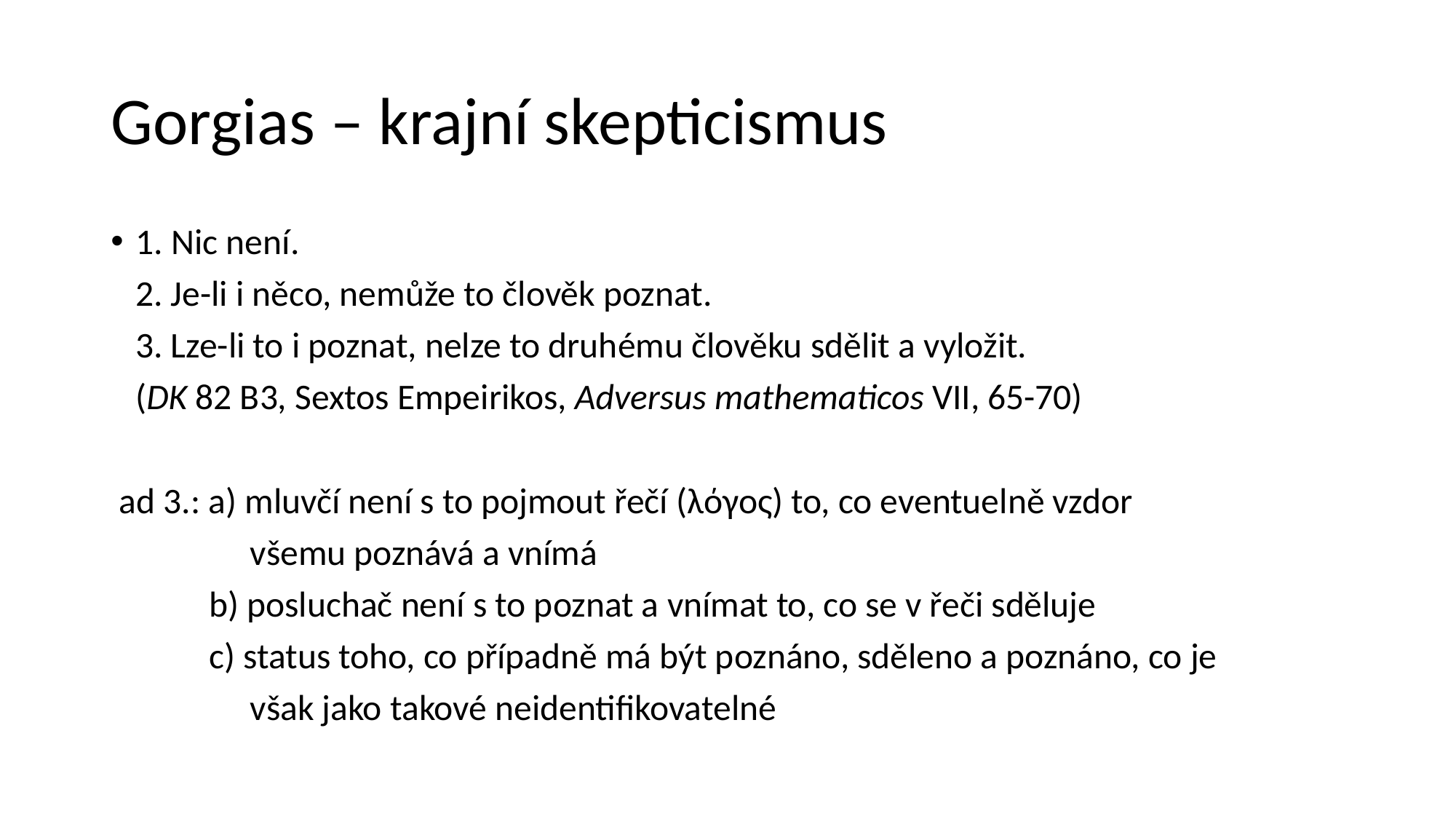

# Gorgias – krajní skepticismus
1. Nic není.
   2. Je-li i něco, nemůže to člověk poznat.
   3. Lze-li to i poznat, nelze to druhému člověku sdělit a vyložit.
   (DK 82 B3, Sextos Empeirikos, Adversus mathematicos VII, 65-70)

 ad 3.: a) mluvčí není s to pojmout řečí (λόγος) to, co eventuelně vzdor
                 všemu poznává a vnímá
            b) posluchač není s to poznat a vnímat to, co se v řeči sděluje
            c) status toho, co případně má být poznáno, sděleno a poznáno, co je
                 však jako takové neidentifikovatelné